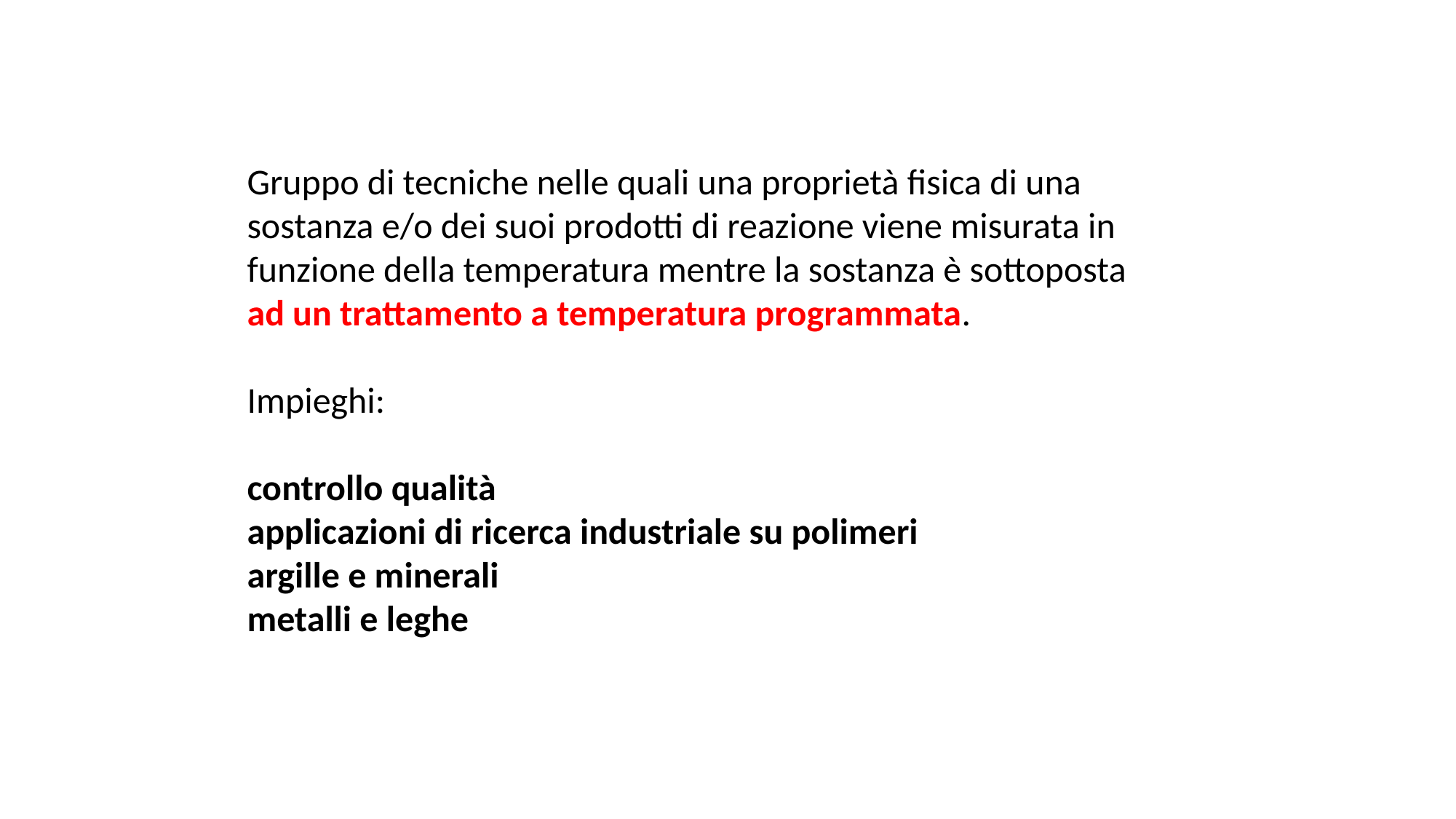

Gruppo di tecniche nelle quali una proprietà fisica di una sostanza e/o dei suoi prodotti di reazione viene misurata in funzione della temperatura mentre la sostanza è sottoposta ad un trattamento a temperatura programmata.

Impieghi:

controllo qualità
applicazioni di ricerca industriale su polimeri
argille e minerali
metalli e leghe